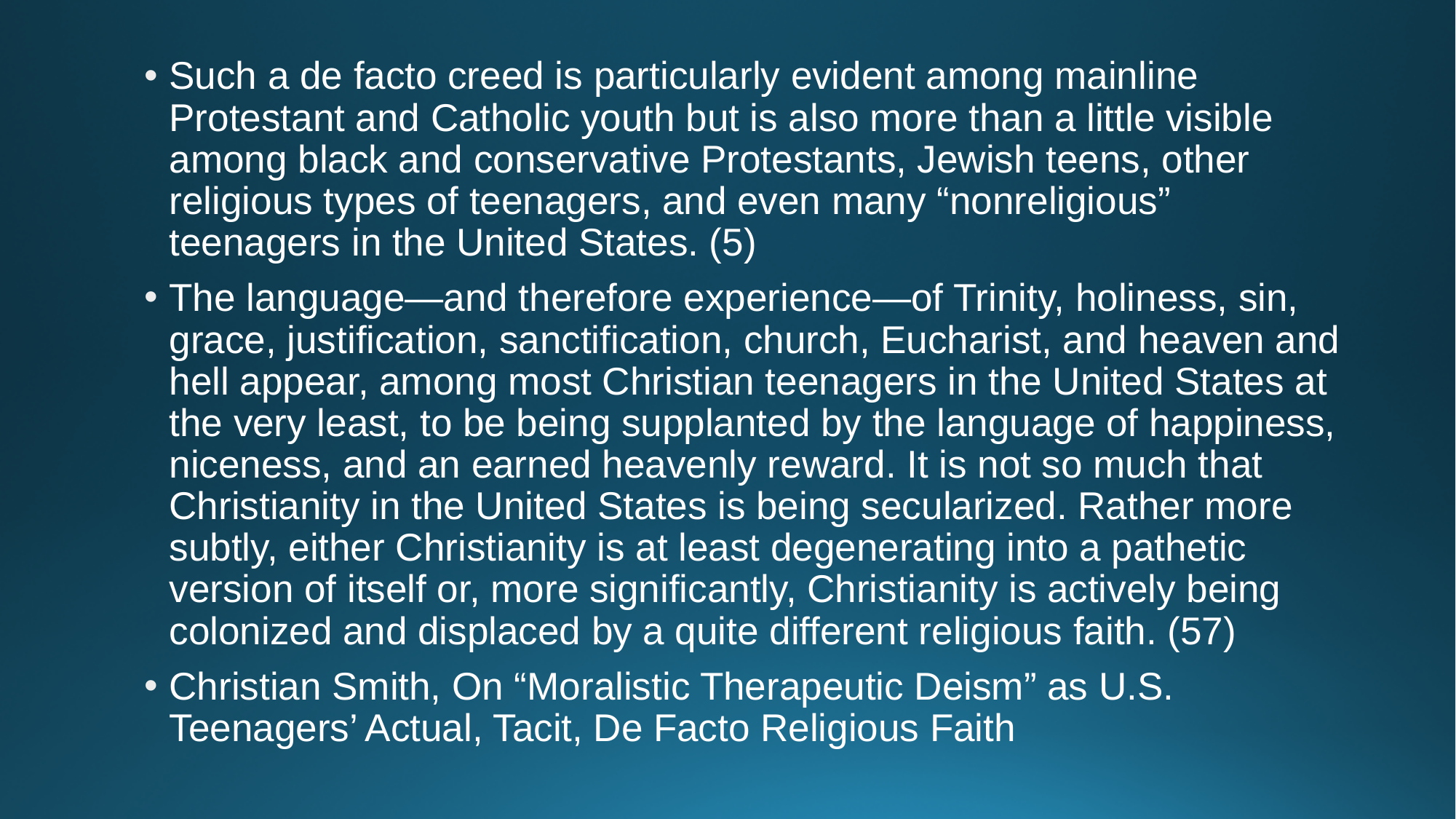

#
Such a de facto creed is particularly evident among mainline Protestant and Catholic youth but is also more than a little visible among black and conservative Protestants, Jewish teens, other religious types of teenagers, and even many “nonreligious” teenagers in the United States. (5)
The language—and therefore experience—of Trinity, holiness, sin, grace, justification, sanctification, church, Eucharist, and heaven and hell appear, among most Christian teenagers in the United States at the very least, to be being supplanted by the language of happiness, niceness, and an earned heavenly reward. It is not so much that Christianity in the United States is being secularized. Rather more subtly, either Christianity is at least degenerating into a pathetic version of itself or, more significantly, Christianity is actively being colonized and displaced by a quite different religious faith. (57)
Christian Smith, On “Moralistic Therapeutic Deism” as U.S. Teenagers’ Actual, Tacit, De Facto Religious Faith